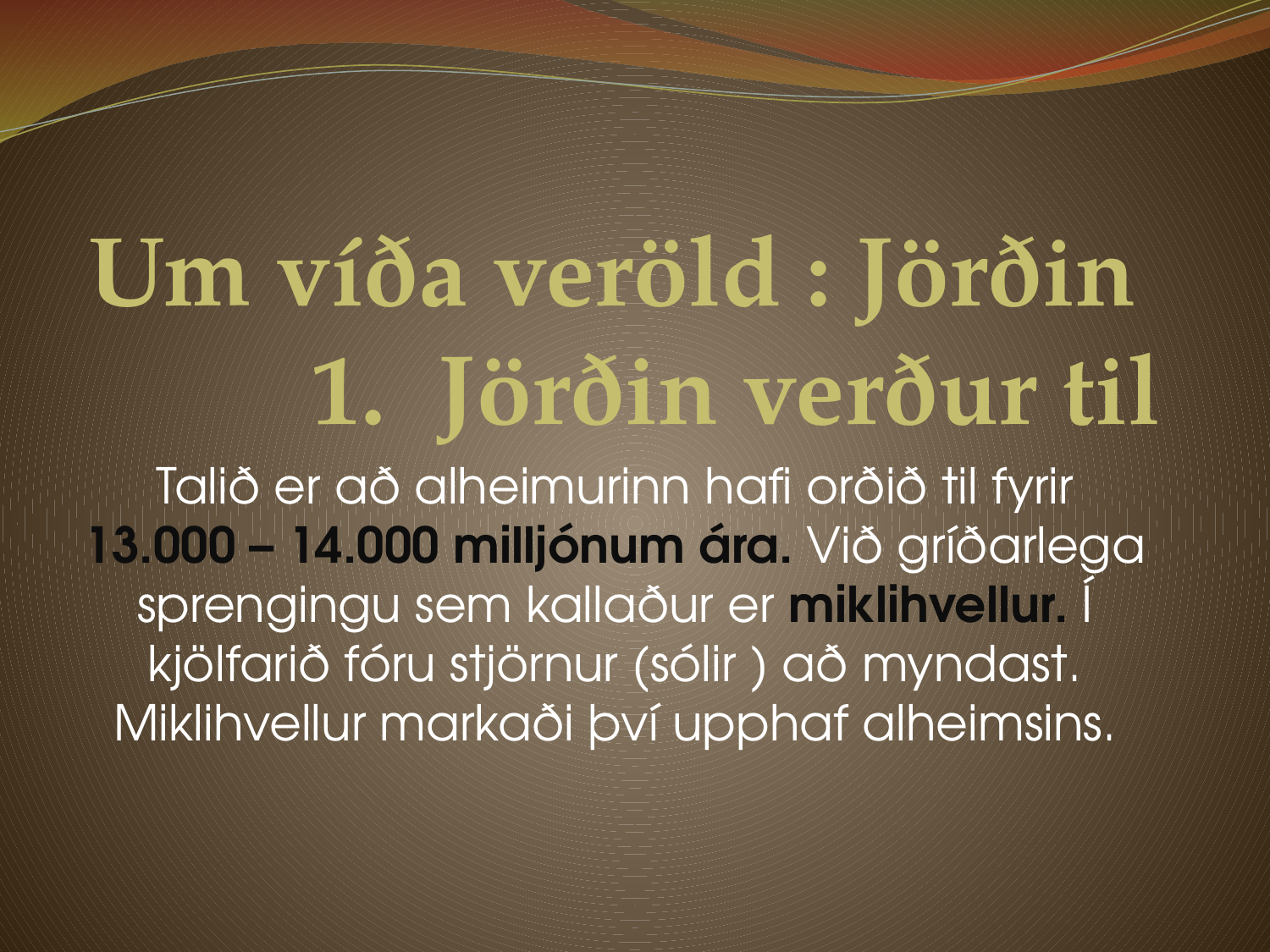

# Um víða veröld : Jörðin 1.	Jörðin verður til
Talið er að alheimurinn hafi orðið til fyrir 13.000 – 14.000 milljónum ára. Við gríðarlega sprengingu sem kallaður er miklihvellur. Í kjölfarið fóru stjörnur (sólir ) að myndast. Miklihvellur markaði því upphaf alheimsins.